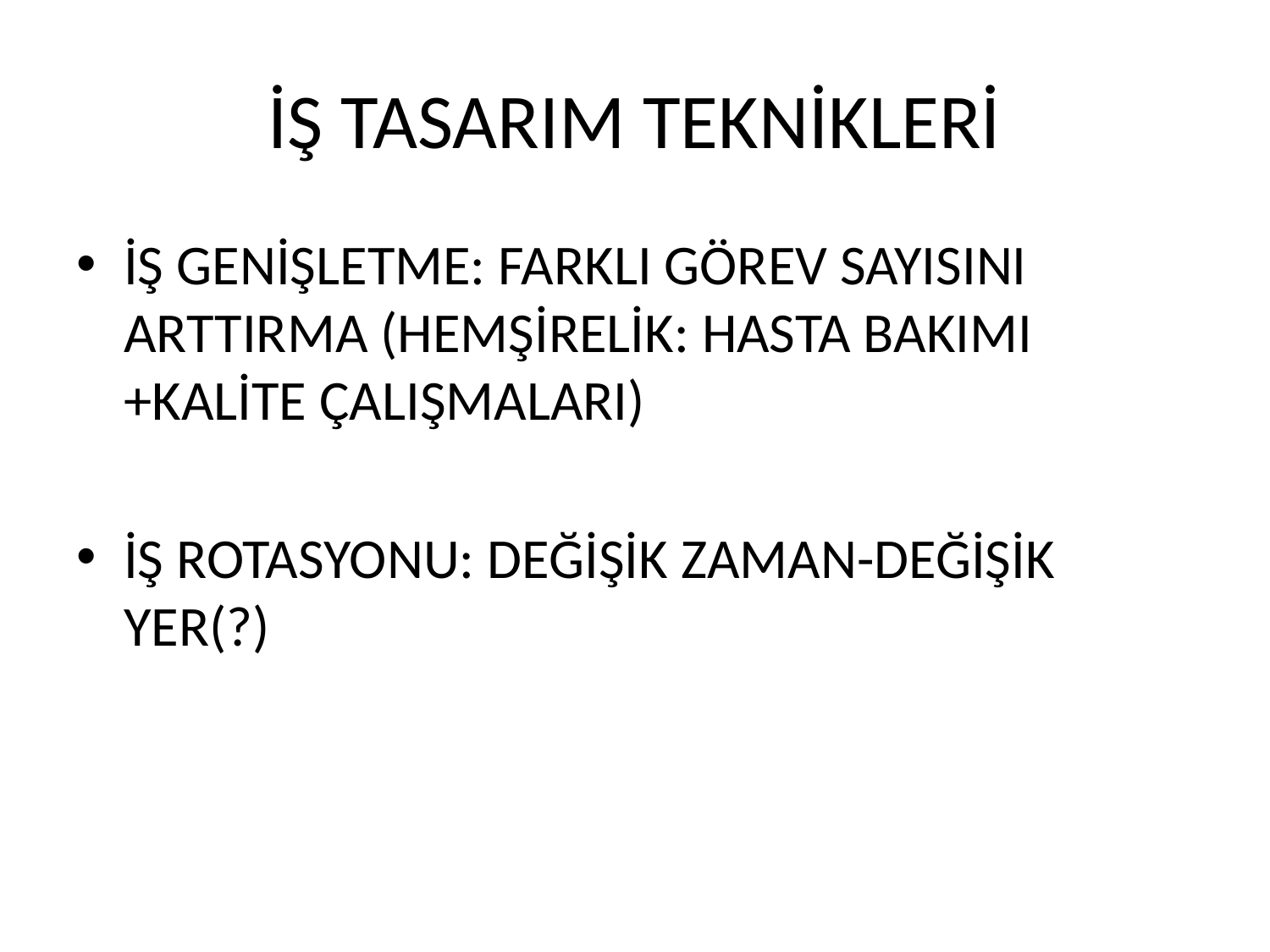

# İŞ TASARIM TEKNİKLERİ
İŞ GENİŞLETME: FARKLI GÖREV SAYISINI ARTTIRMA (HEMŞİRELİK: HASTA BAKIMI +KALİTE ÇALIŞMALARI)

İŞ ROTASYONU: DEĞİŞİK ZAMAN-DEĞİŞİK YER(?)